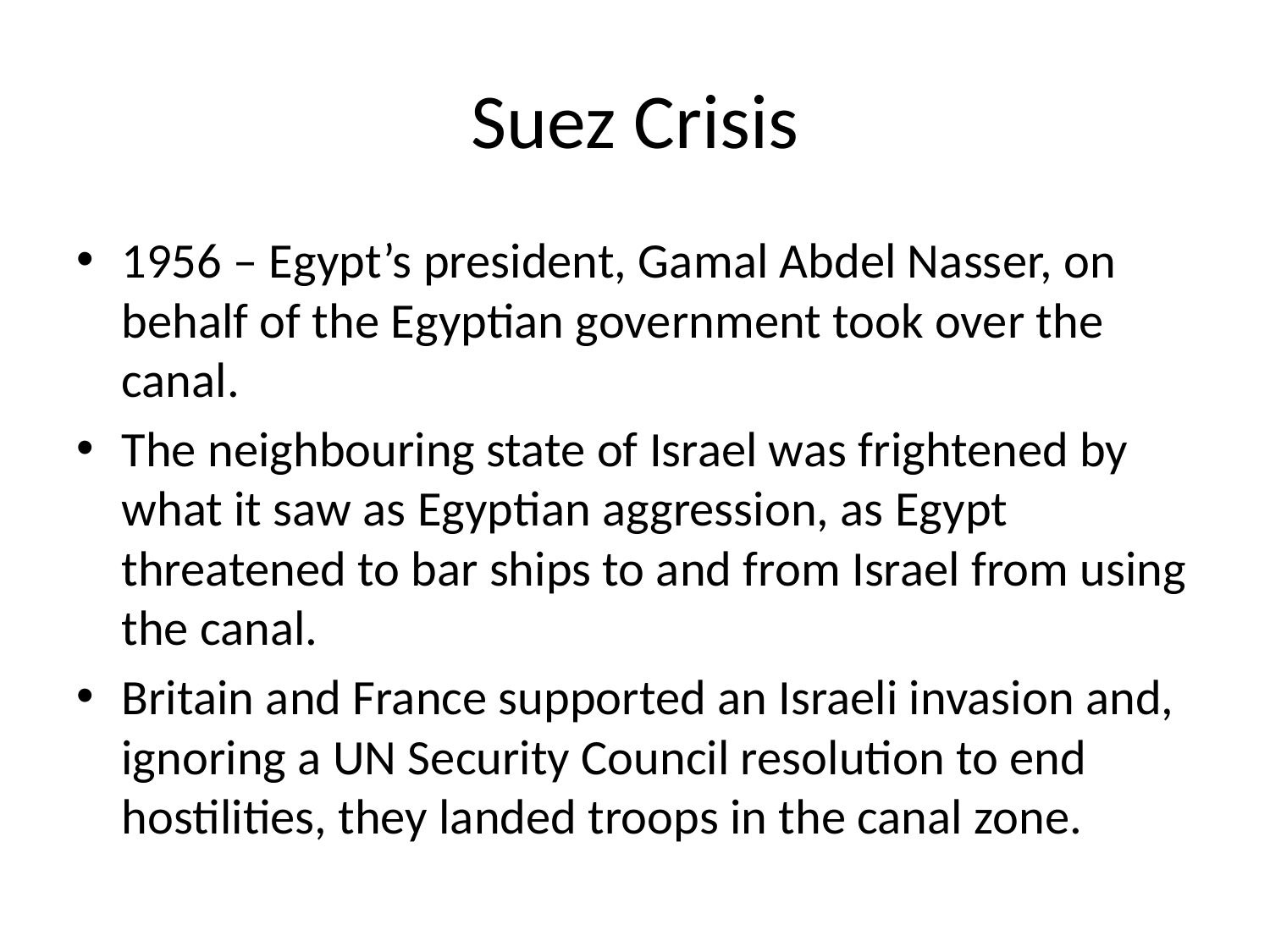

# Suez Crisis
1956 – Egypt’s president, Gamal Abdel Nasser, on behalf of the Egyptian government took over the canal.
The neighbouring state of Israel was frightened by what it saw as Egyptian aggression, as Egypt threatened to bar ships to and from Israel from using the canal.
Britain and France supported an Israeli invasion and, ignoring a UN Security Council resolution to end hostilities, they landed troops in the canal zone.